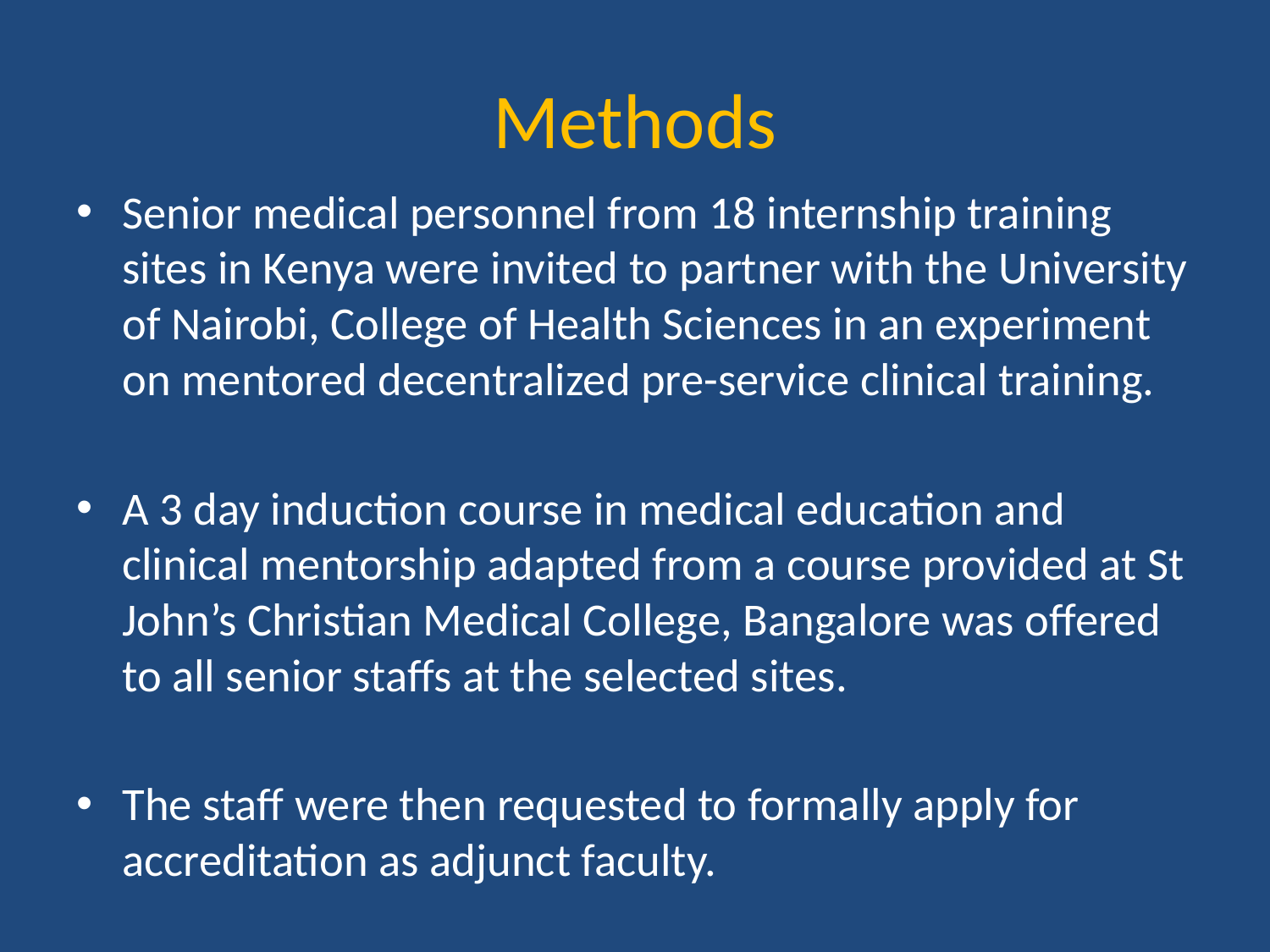

# Methods
Senior medical personnel from 18 internship training sites in Kenya were invited to partner with the University of Nairobi, College of Health Sciences in an experiment on mentored decentralized pre-service clinical training.

A 3 day induction course in medical education and clinical mentorship adapted from a course provided at St John’s Christian Medical College, Bangalore was offered to all senior staffs at the selected sites.

The staff were then requested to formally apply for accreditation as adjunct faculty.